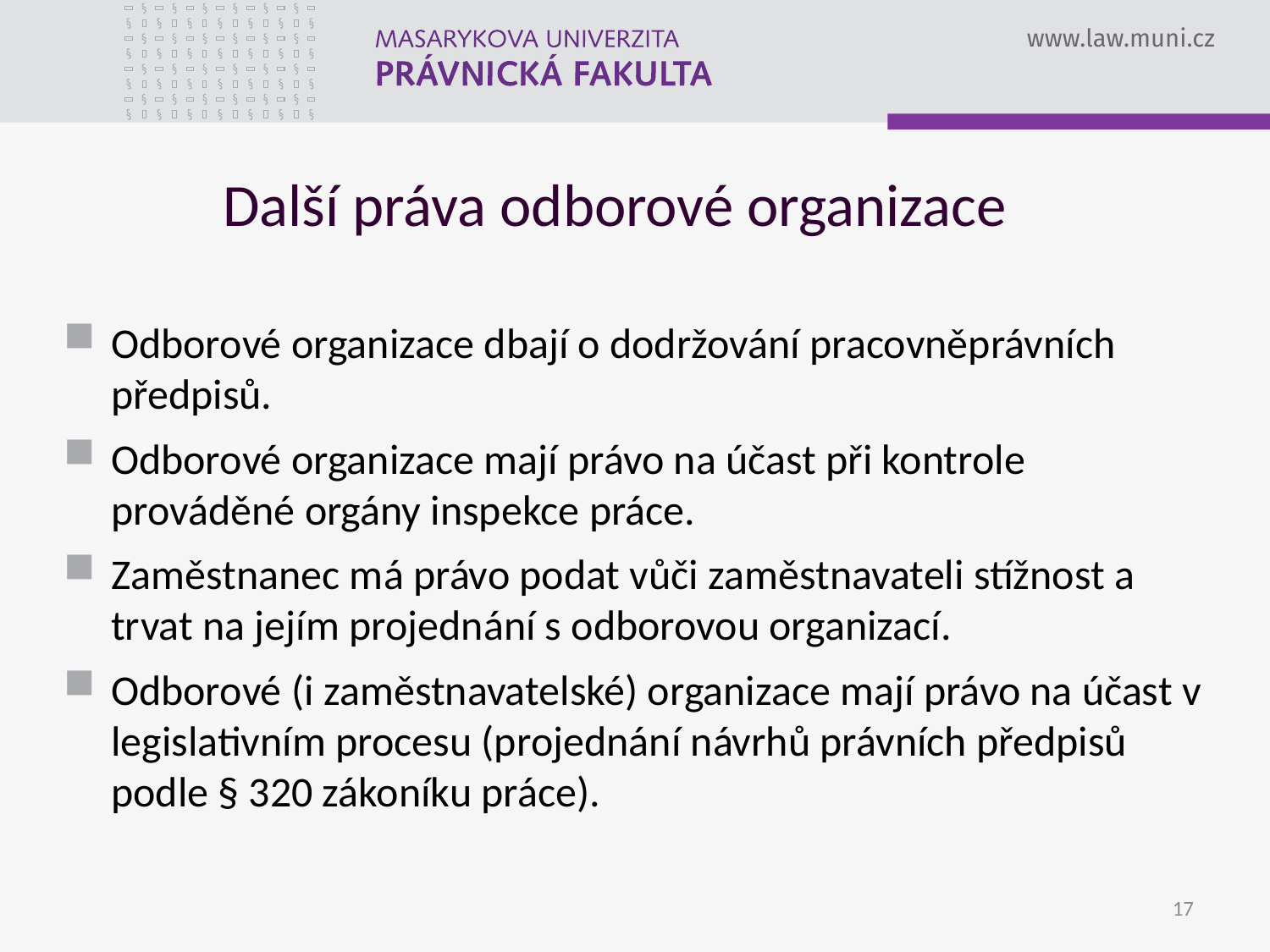

# Další práva odborové organizace
Odborové organizace dbají o dodržování pracovněprávních předpisů.
Odborové organizace mají právo na účast při kontrole prováděné orgány inspekce práce.
Zaměstnanec má právo podat vůči zaměstnavateli stížnost a trvat na jejím projednání s odborovou organizací.
Odborové (i zaměstnavatelské) organizace mají právo na účast v legislativním procesu (projednání návrhů právních předpisů podle § 320 zákoníku práce).
17